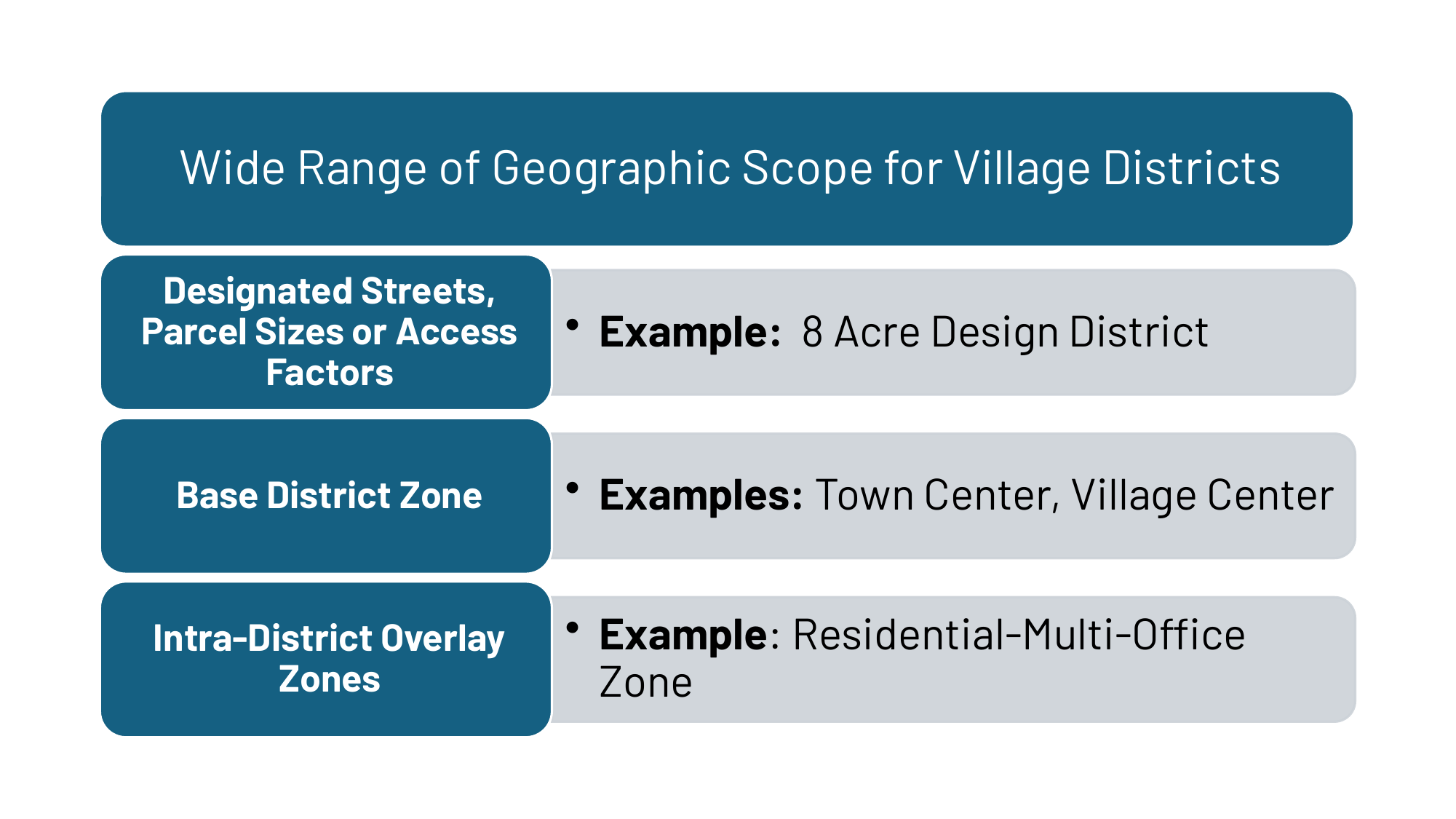

Wide Range of Geographic Scope for Village Districts
Example:  8 Acre Design District
Designated Streets, Parcel Sizes or Access Factors
Examples: Town Center, Village Center
Base District Zone
Example: Residential-Multi-Office Zone
Intra-District Overlay Zones